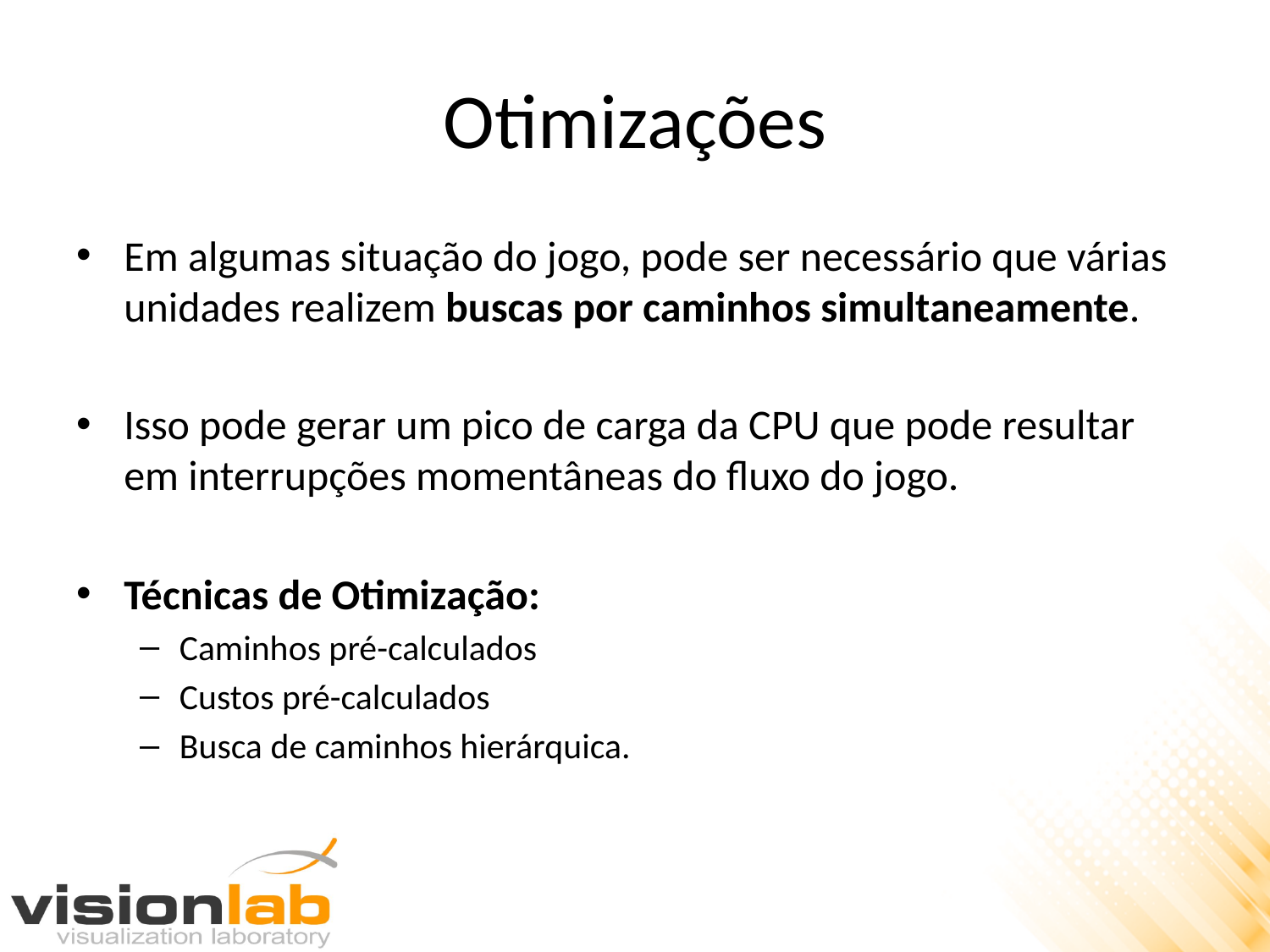

# Otimizações
Em algumas situação do jogo, pode ser necessário que várias unidades realizem buscas por caminhos simultaneamente.

Isso pode gerar um pico de carga da CPU que pode resultar em interrupções momentâneas do fluxo do jogo.

Técnicas de Otimização:
Caminhos pré-calculados
Custos pré-calculados
Busca de caminhos hierárquica.